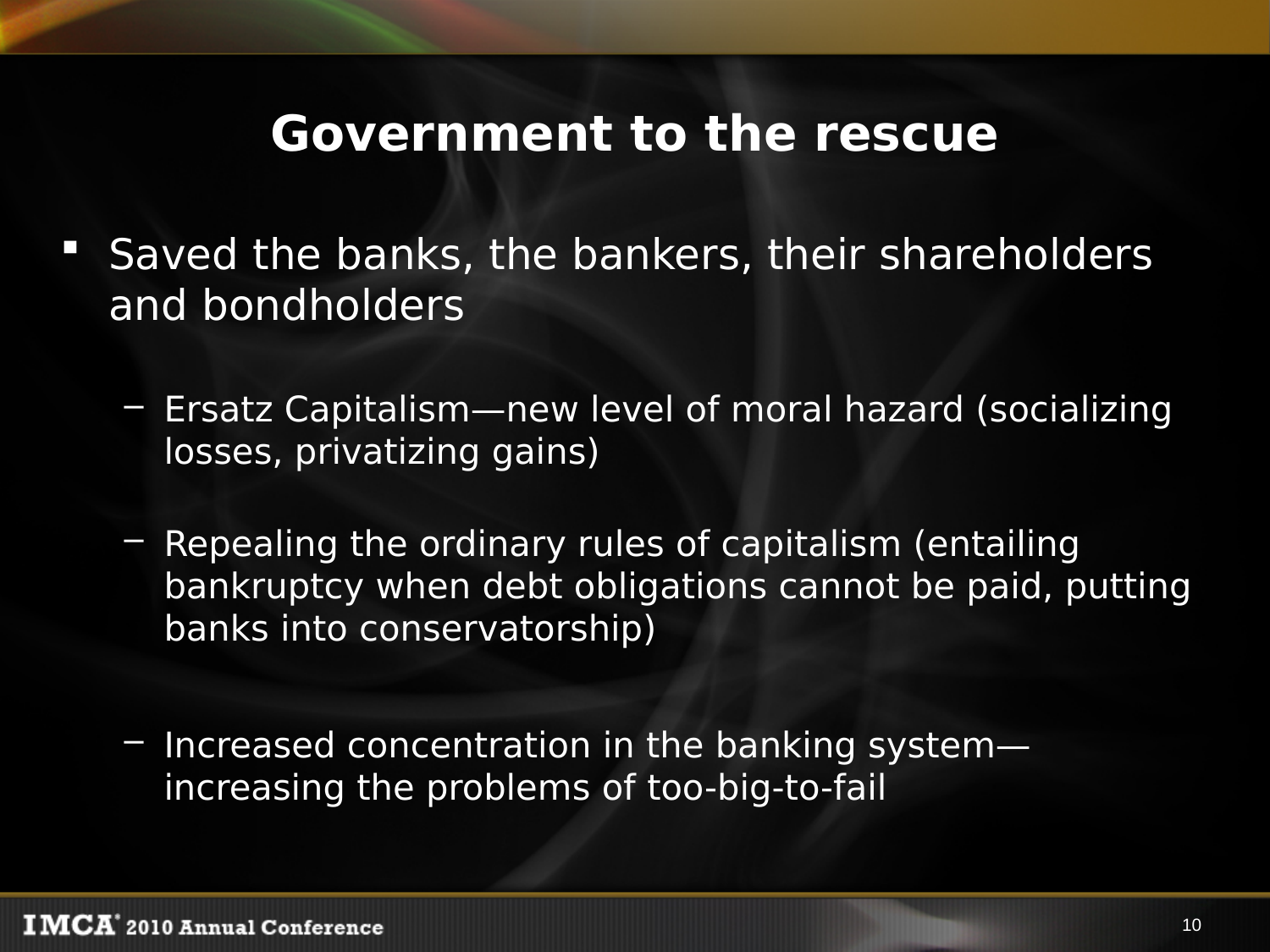

# Government to the rescue
Saved the banks, the bankers, their shareholders and bondholders
Ersatz Capitalism—new level of moral hazard (socializing losses, privatizing gains)
Repealing the ordinary rules of capitalism (entailing bankruptcy when debt obligations cannot be paid, putting banks into conservatorship)

Increased concentration in the banking system—increasing the problems of too-big-to-fail